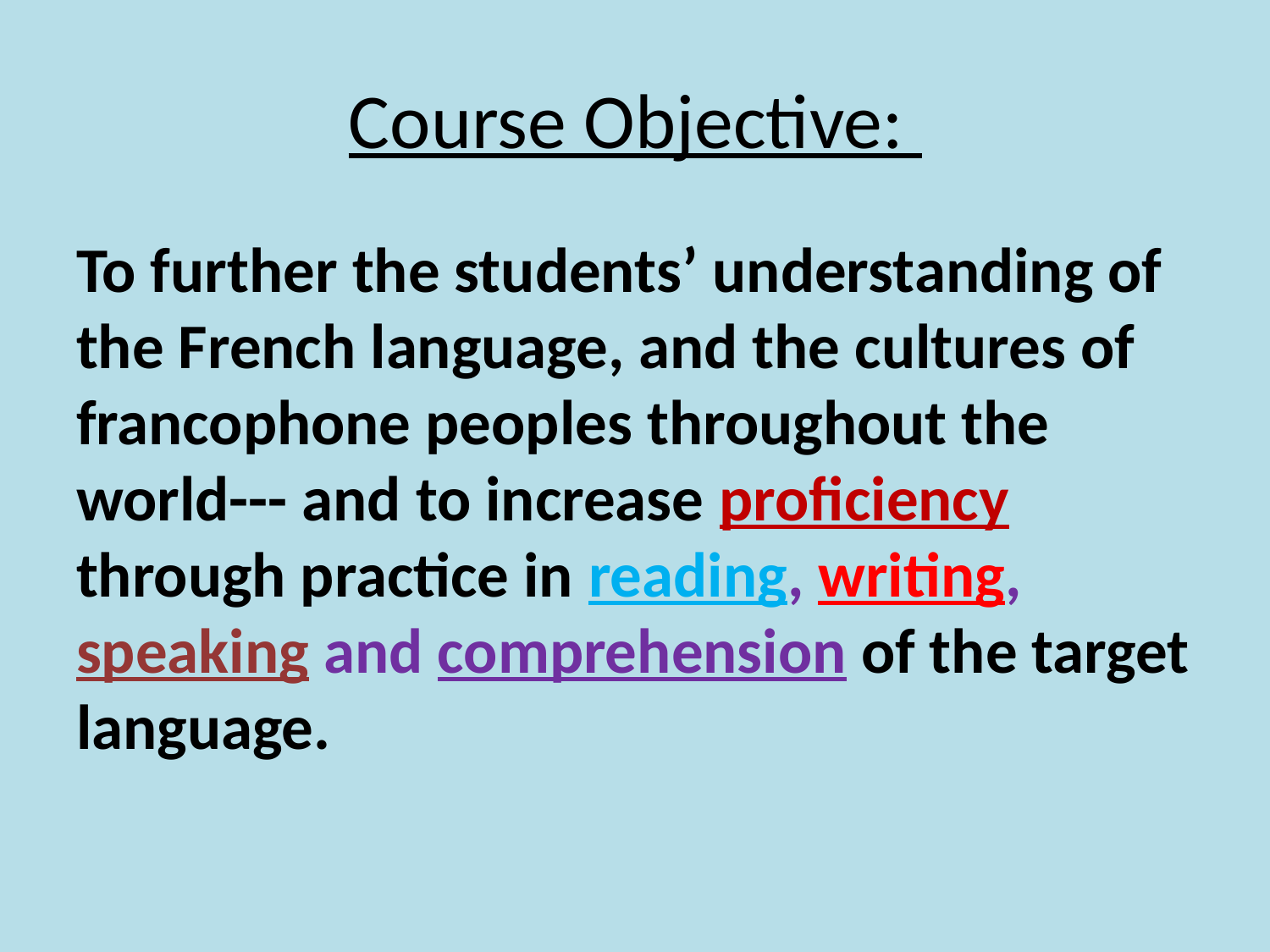

# Course Objective:
To further the students’ understanding of the French language, and the cultures of francophone peoples throughout the world--- and to increase proficiency through practice in reading, writing, speaking and comprehension of the target language.